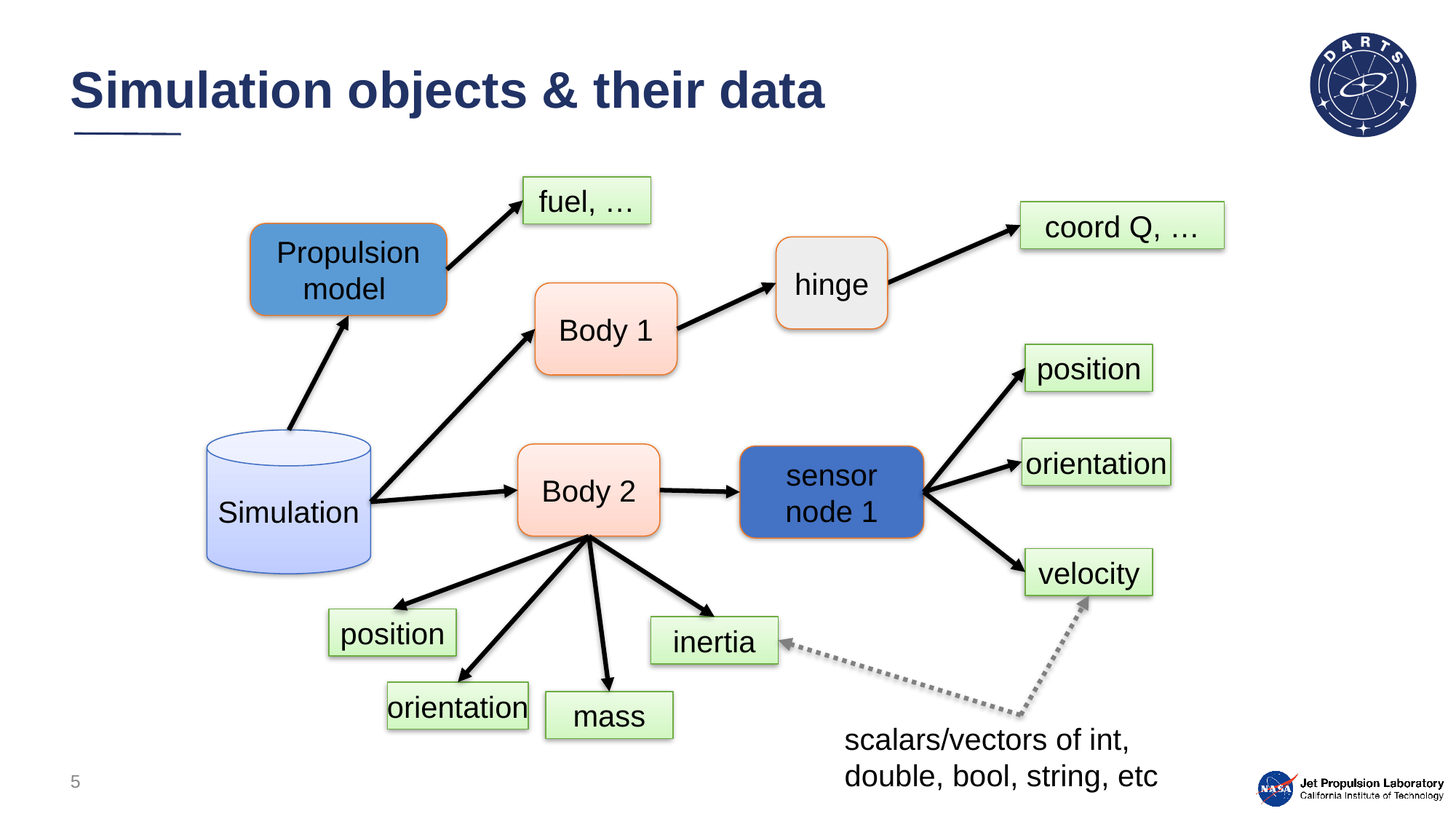

# Simulation objects & their data
fuel, …
coord Q, …
Propulsion model
hinge
Body 1
position
Simulation
orientation
Body 2
sensor node 1
velocity
position
inertia
orientation
mass
scalars/vectors of int, double, bool, string, etc
5